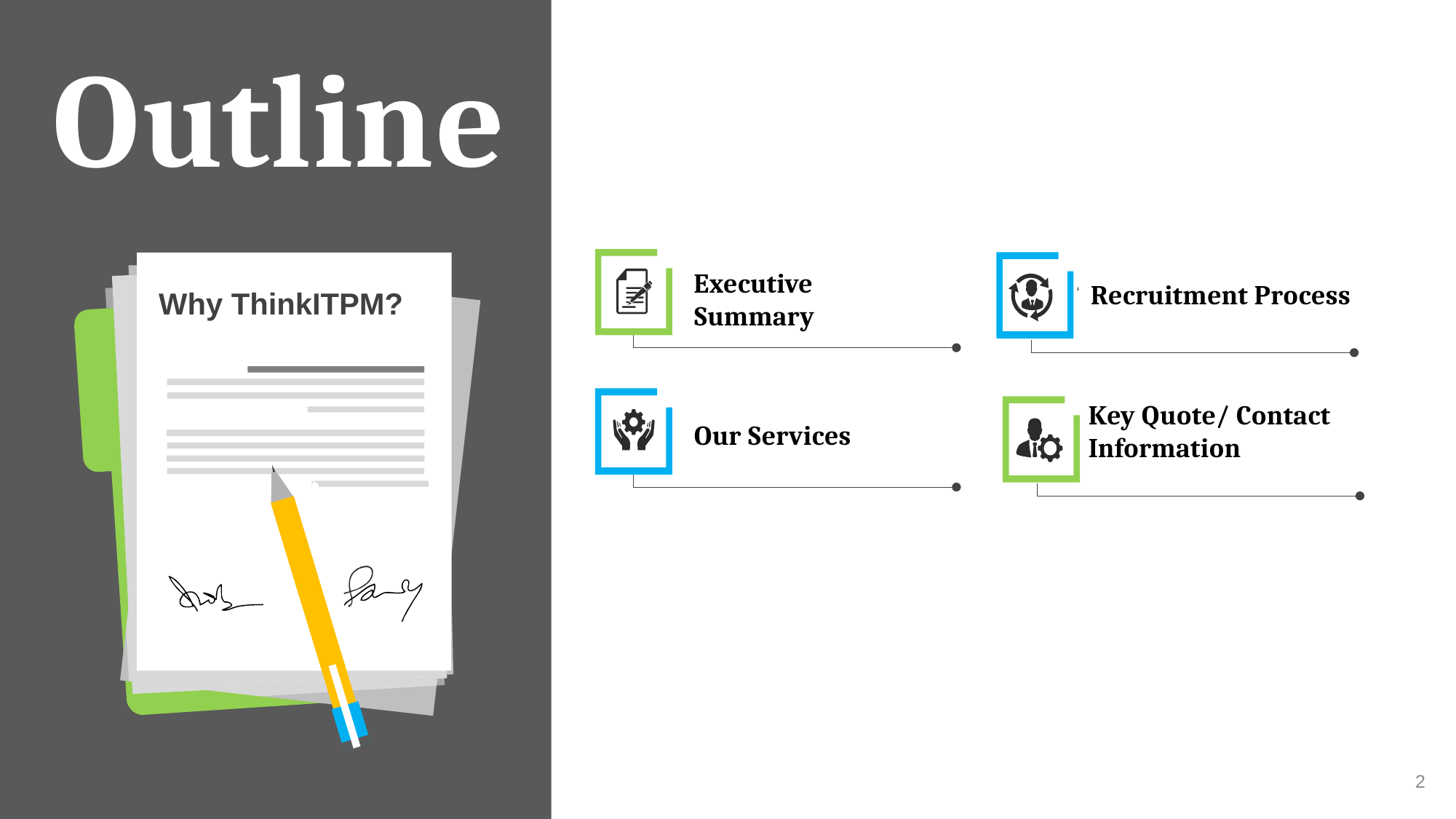

Outline

Executive Summary

Our Services
Key Quote/ Contact Information

Recruitment Process

Why ThinkITPM?

2